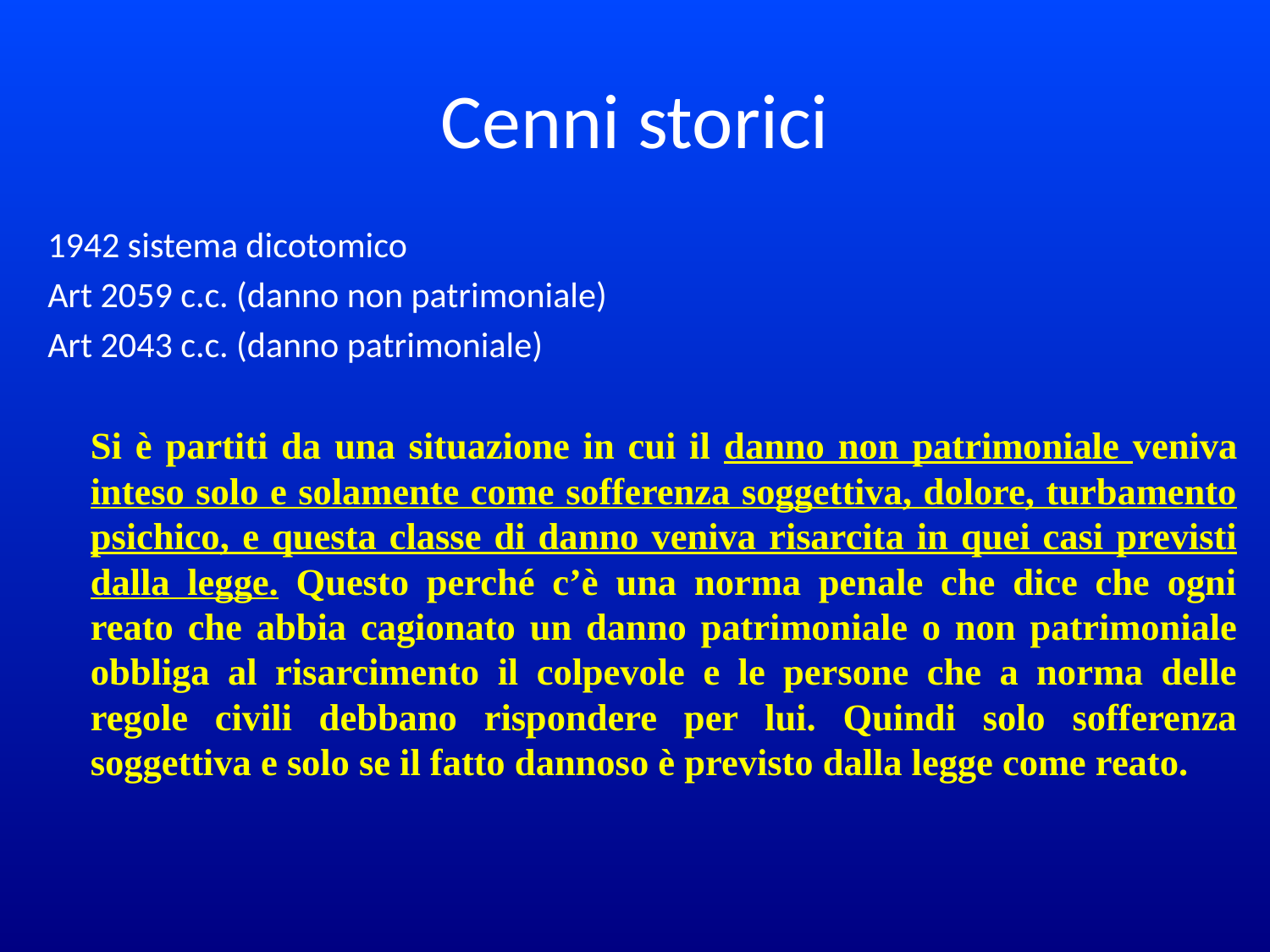

# Cenni storici
1942 sistema dicotomico
Art 2059 c.c. (danno non patrimoniale)
Art 2043 c.c. (danno patrimoniale)

	Si è partiti da una situazione in cui il danno non patrimoniale veniva inteso solo e solamente come sofferenza soggettiva, dolore, turbamento psichico, e questa classe di danno veniva risarcita in quei casi previsti dalla legge. Questo perché c’è una norma penale che dice che ogni reato che abbia cagionato un danno patrimoniale o non patrimoniale obbliga al risarcimento il colpevole e le persone che a norma delle regole civili debbano rispondere per lui. Quindi solo sofferenza soggettiva e solo se il fatto dannoso è previsto dalla legge come reato.